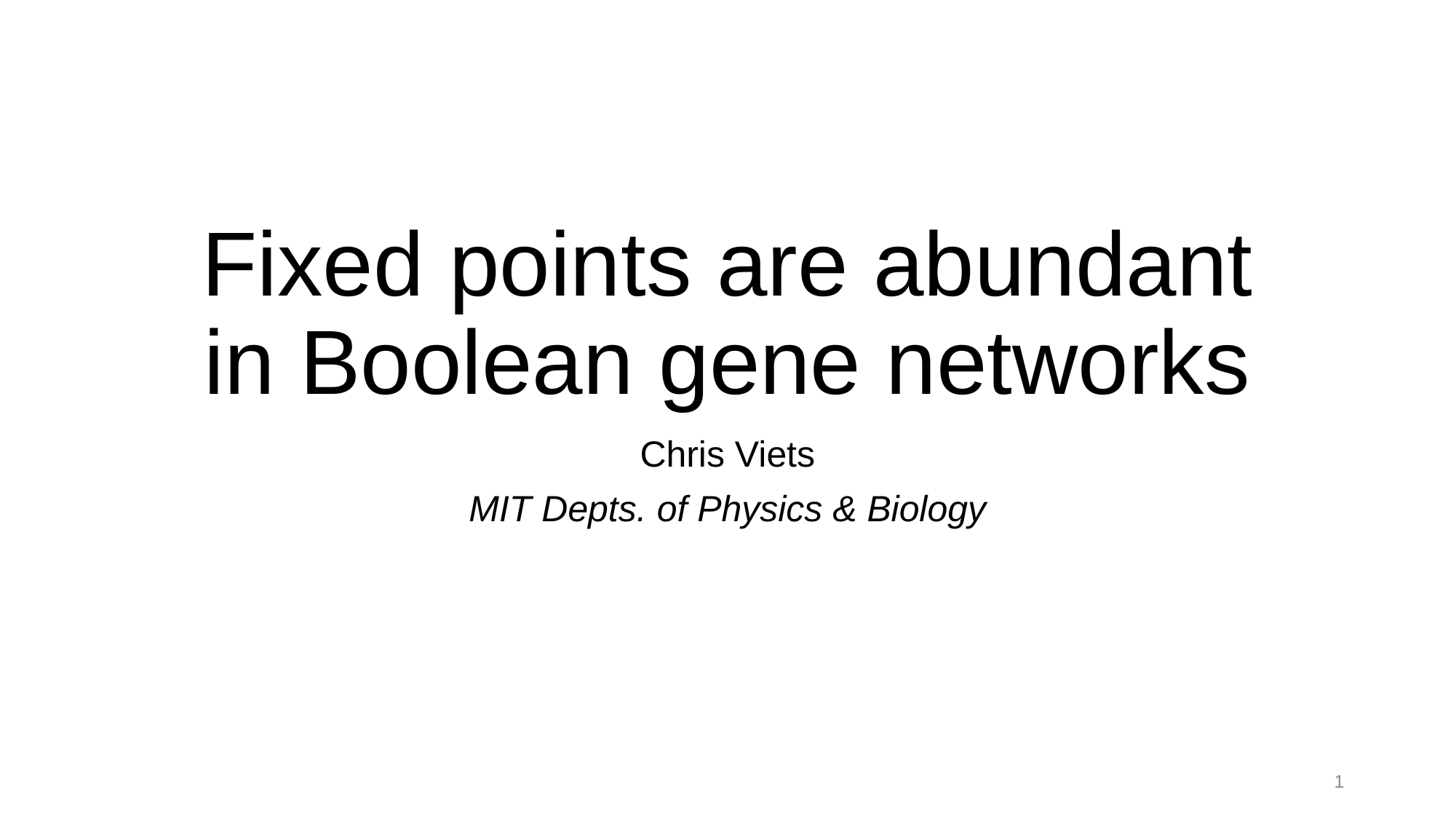

# Fixed points are abundant in Boolean gene networks
Chris Viets
MIT Depts. of Physics & Biology
1